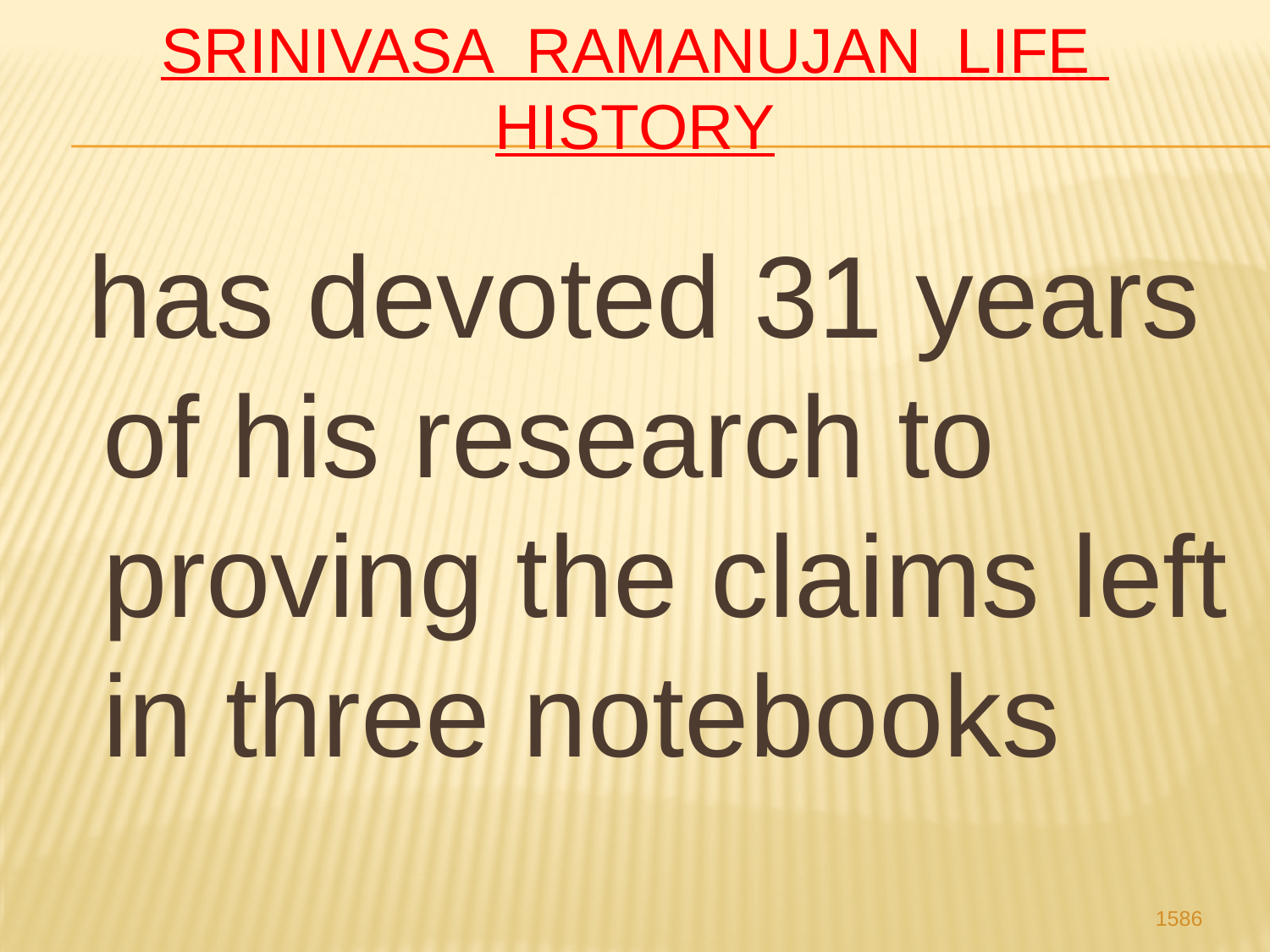

# Srinivasa  Ramanujan  life  history
 has devoted 31 years of his research to proving the claims left in three notebooks

1586